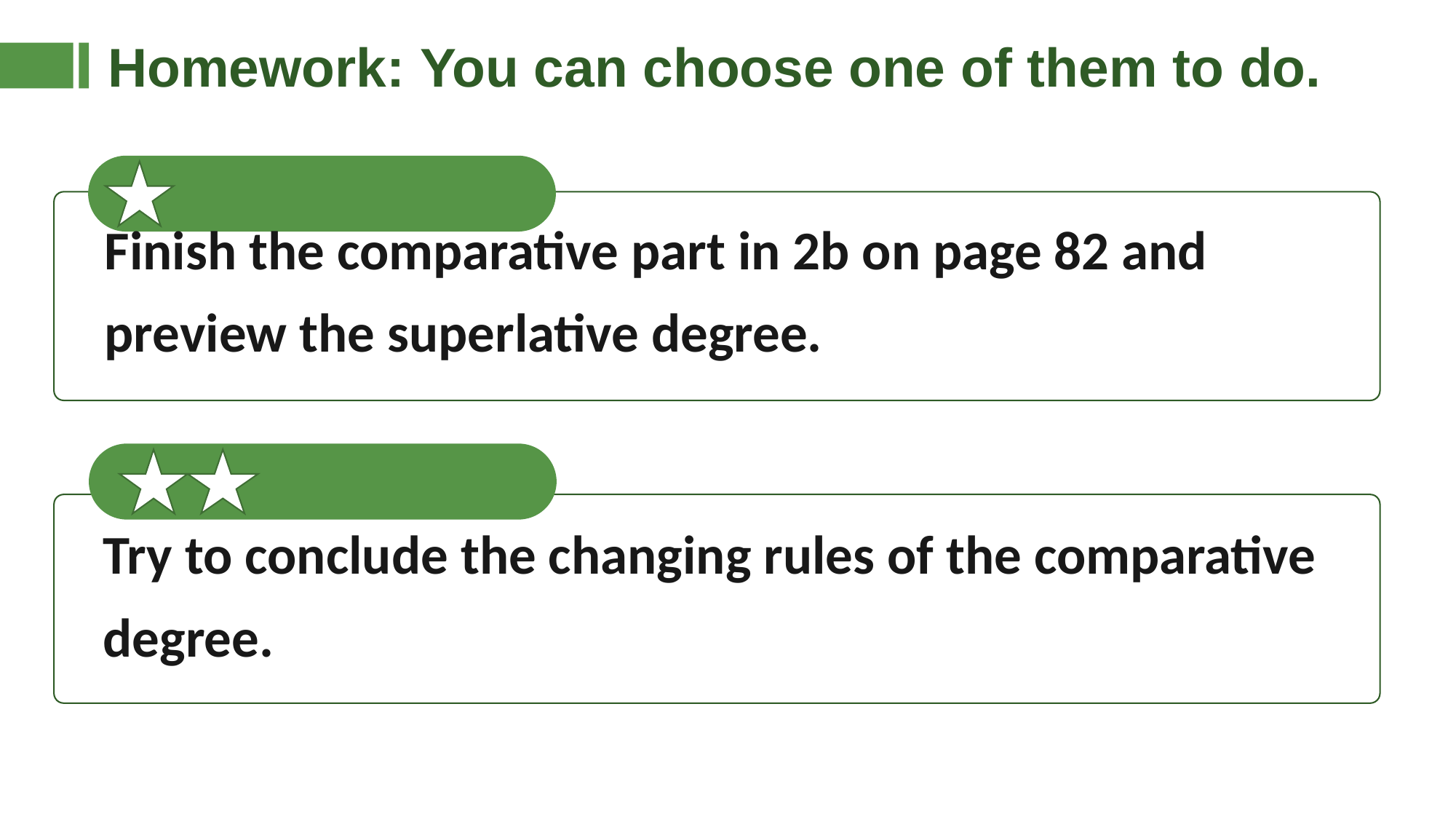

Homework: You can choose one of them to do.

Finish the comparative part in 2b on page 82 and

preview the superlative degree.

Try to conclude the changing rules of the comparative

degree.